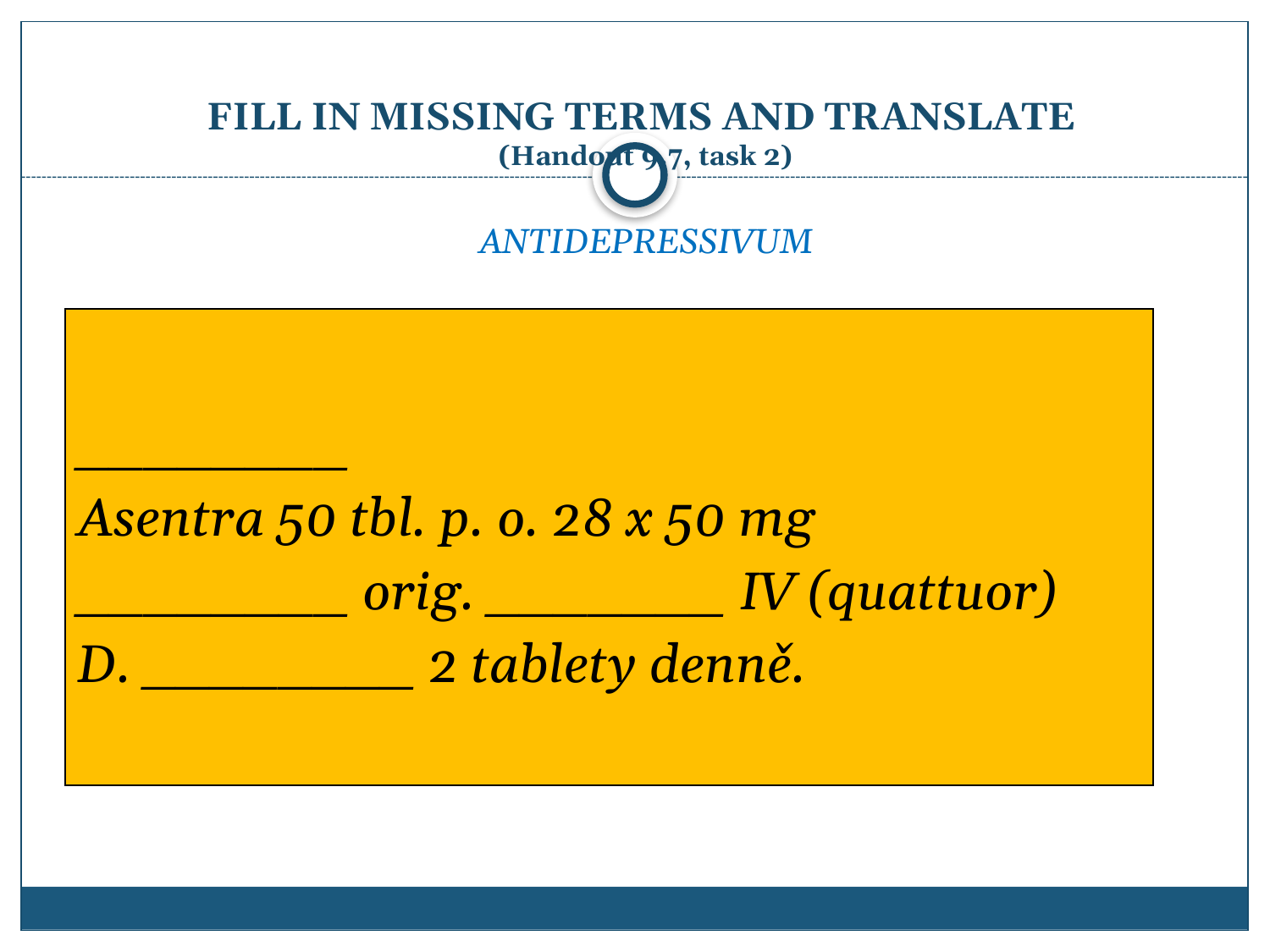

# Fill in missing terms and translate (Handout 9.7, task 2) ANTIDEPRESSIVUM
________
Asentra 50 tbl. p. o. 28 x 50 mg
________ orig. _______ IV (quattuor)
D. ________ 2 tablety denně.